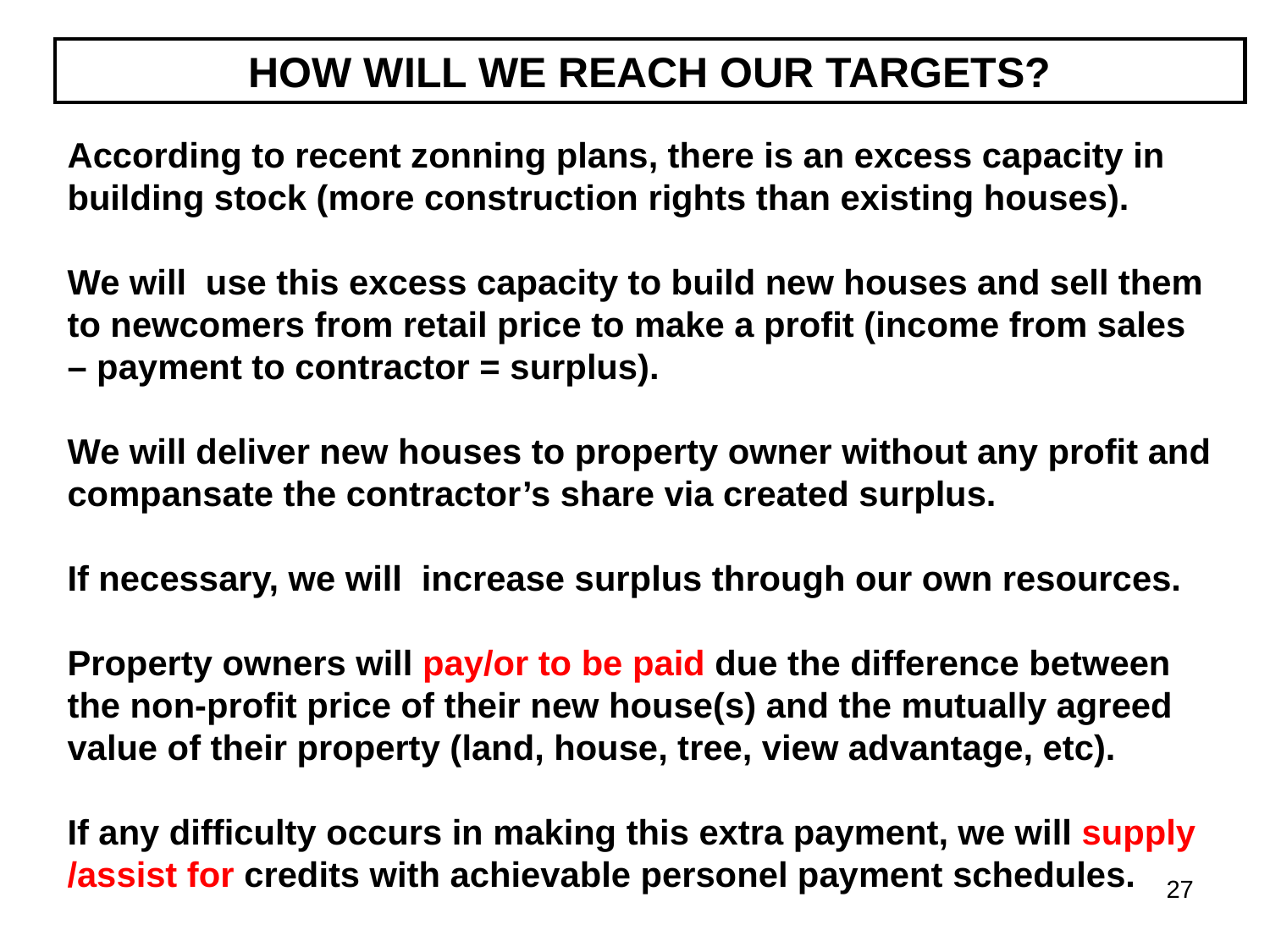

HOW WILL WE REACH OUR TARGETS?
According to recent zonning plans, there is an excess capacity in building stock (more construction rights than existing houses).

We will  use this excess capacity to build new houses and sell them
to newcomers from retail price to make a profit (income from sales – payment to contractor = surplus).

We will deliver new houses to property owner without any profit and compansate the contractor’s share via created surplus.

If necessary, we will  increase surplus through our own resources.

Property owners will pay/or to be paid due the difference between the non-profit price of their new house(s) and the mutually agreed  value of their property (land, house, tree, view advantage, etc).

If any difficulty occurs in making this extra payment, we will supply
/assist for credits with achievable personel payment schedules.
27